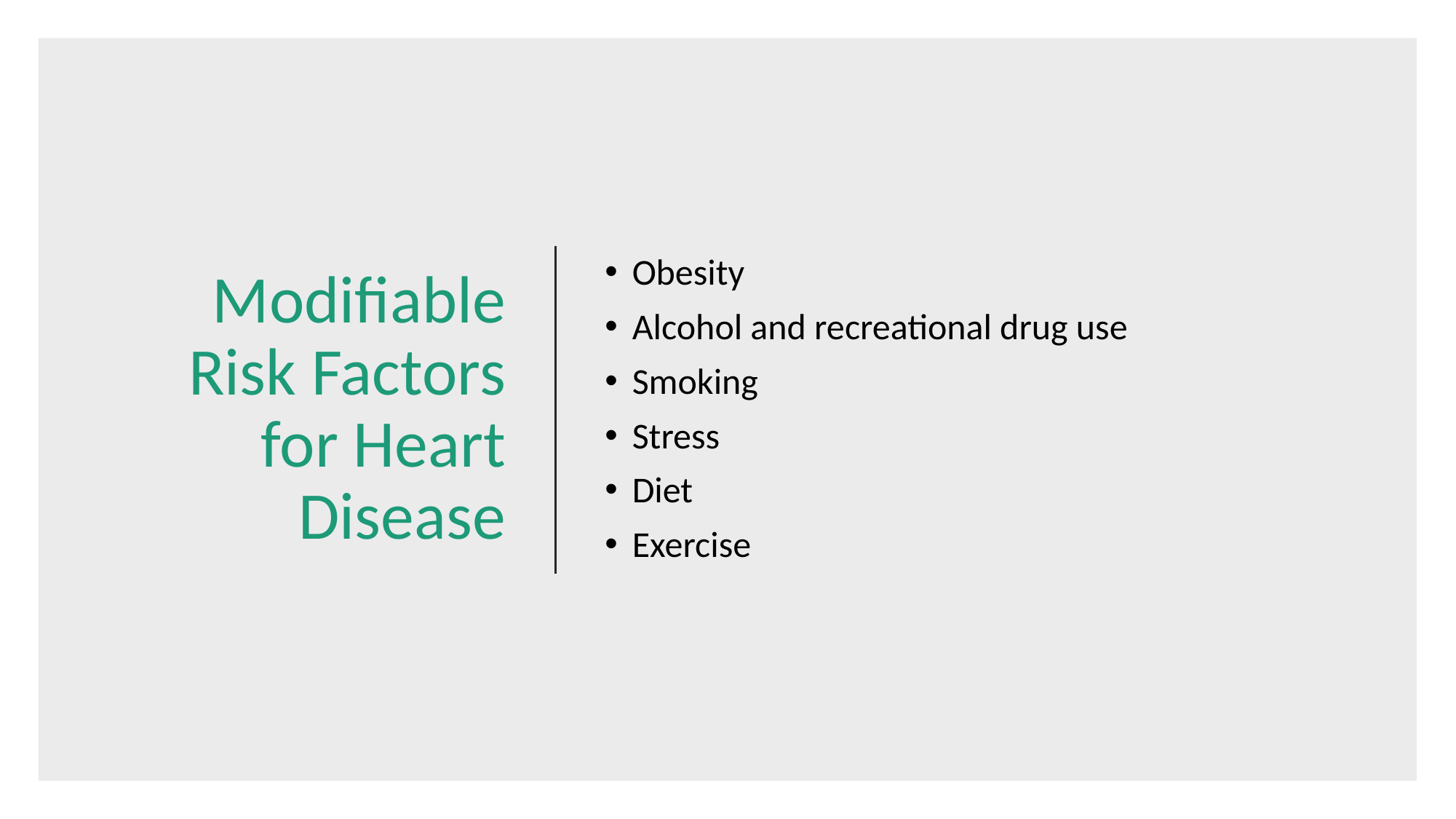

# Modifiable Risk Factors for Heart Disease
Obesity
Alcohol and recreational drug use
Smoking
Stress
Diet
Exercise